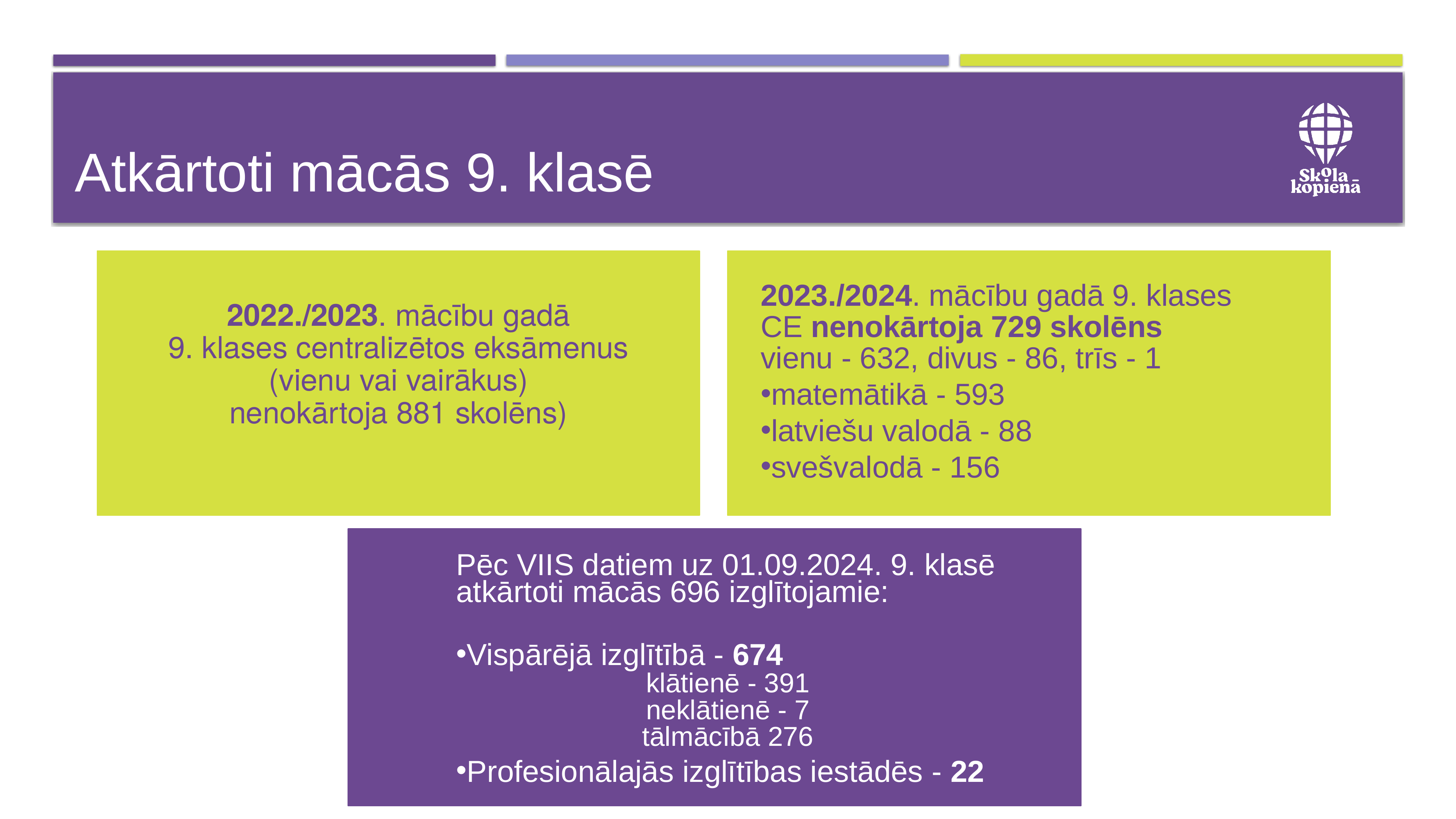

# Atkārtoti mācās 9. klasē

2023./2024. mācību gadā 9. klases CE nenokārtoja 729 skolēns
vienu - 632, divus - 86, trīs - 1
matemātikā - 593 ​
latviešu valodā - 88
svešvalodā - 156
2022./2023. mācību gadā
9. klases centralizētos eksāmenus (vienu vai vairākus)
nenokārtoja 881 skolēns)

Pēc VIIS datiem uz 01.09.2024. 9. klasē atkārtoti mācās 696 izglītojamie:​

Vispārējā izglītībā - 674​
klātienē - 391​
neklātienē - 7
tālmācībā 276​
Profesionālajās izglītības iestādēs - 22​